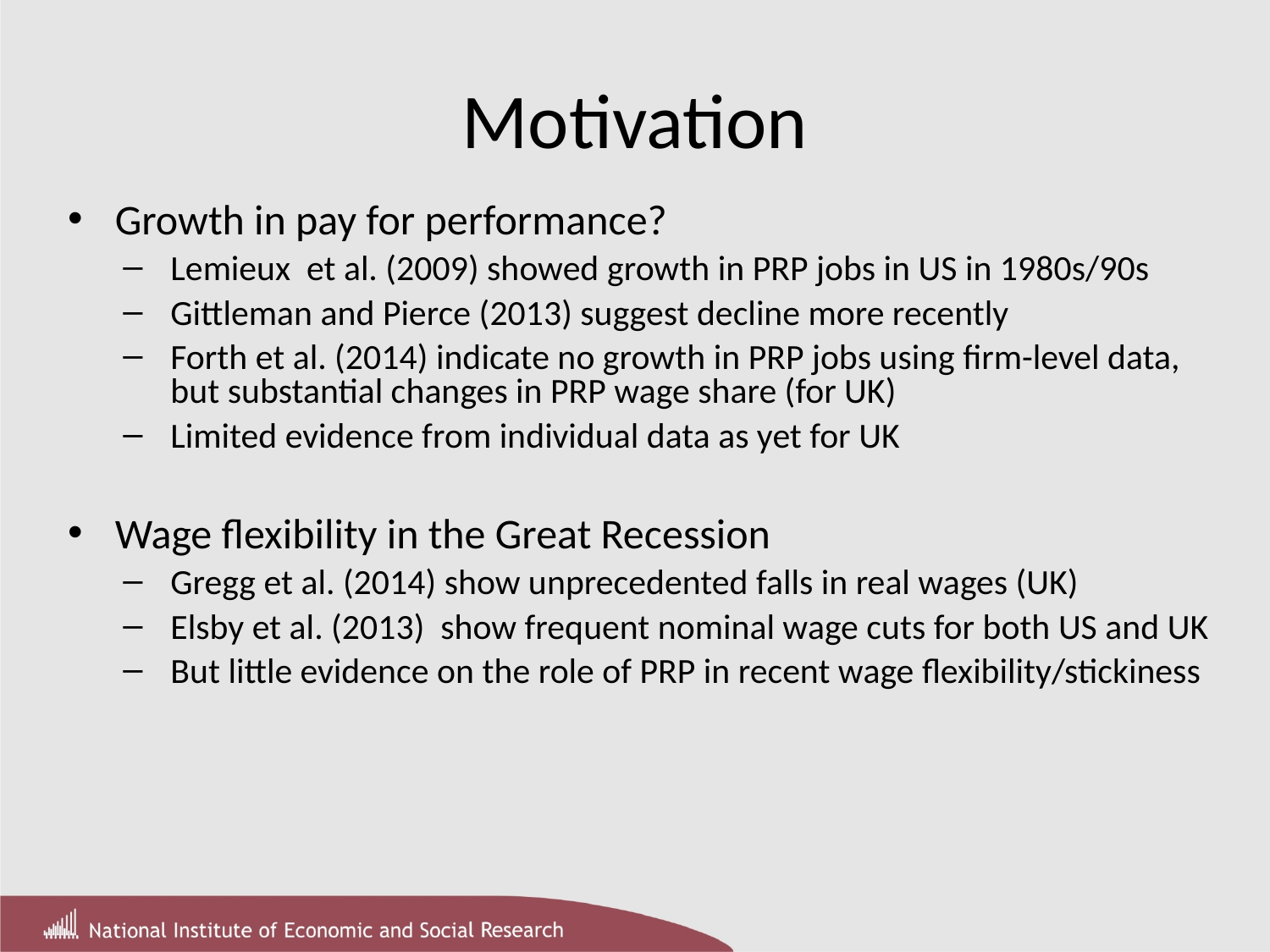

Motivation
Growth in pay for performance?
Lemieux  et al. (2009) showed growth in PRP jobs in US in 1980s/90s
Gittleman and Pierce (2013) suggest decline more recently
Forth et al. (2014) indicate no growth in PRP jobs using firm-level data, but substantial changes in PRP wage share (for UK)
Limited evidence from individual data as yet for UK

Wage flexibility in the Great Recession
Gregg et al. (2014) show unprecedented falls in real wages (UK)
Elsby et al. (2013)  show frequent nominal wage cuts for both US and UK
But little evidence on the role of PRP in recent wage flexibility/stickiness